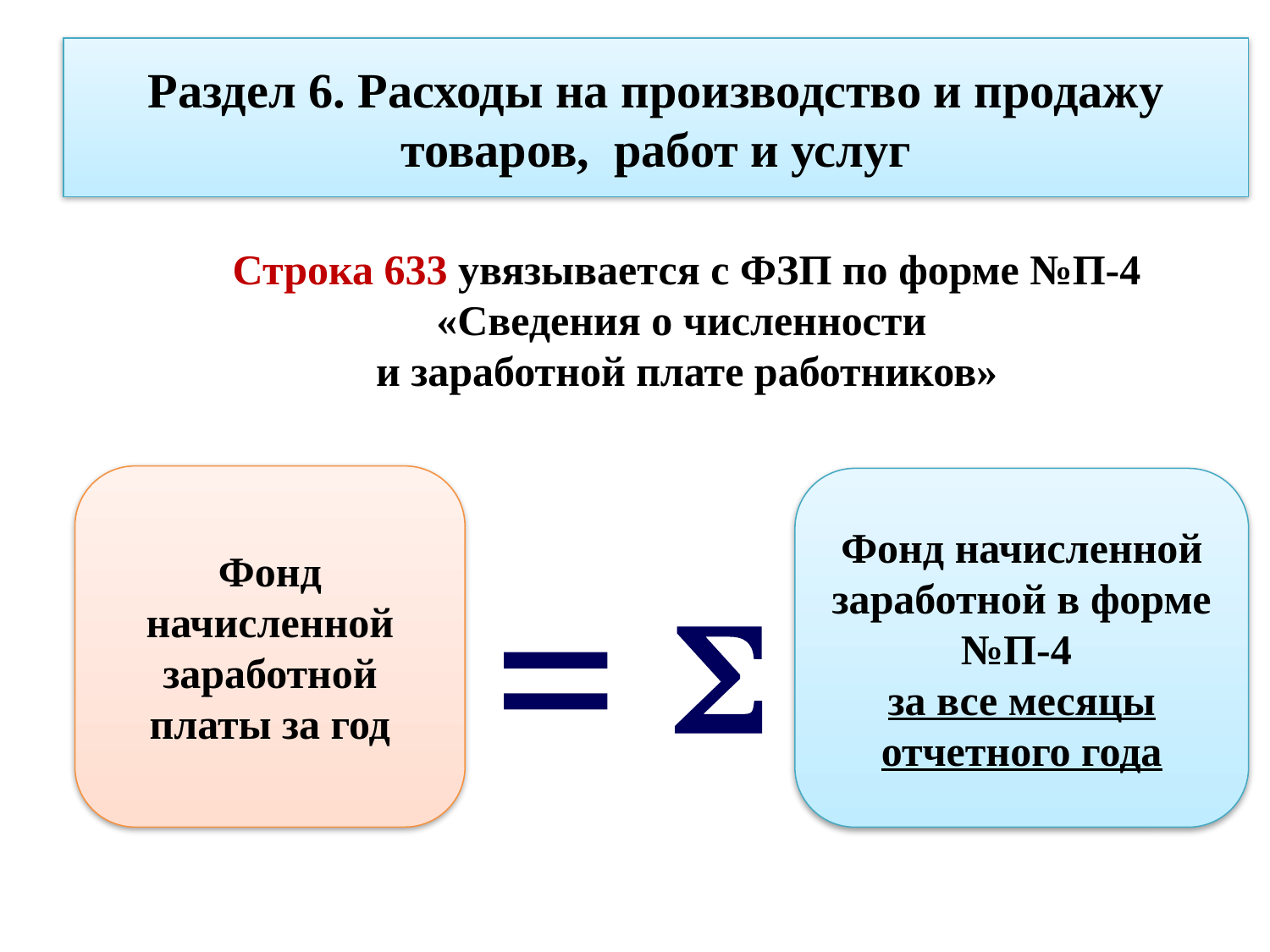

# Раздел 6. Расходы на производство и продажу товаров,  работ и услуг
Строка 633 увязывается с ФЗП по форме №П-4 «Сведения о численности
и заработной плате работников»
Фонд начисленной заработной платы за год
Фонд начисленной заработной в форме №П-4
за все месяцы отчетного года
=   Σ